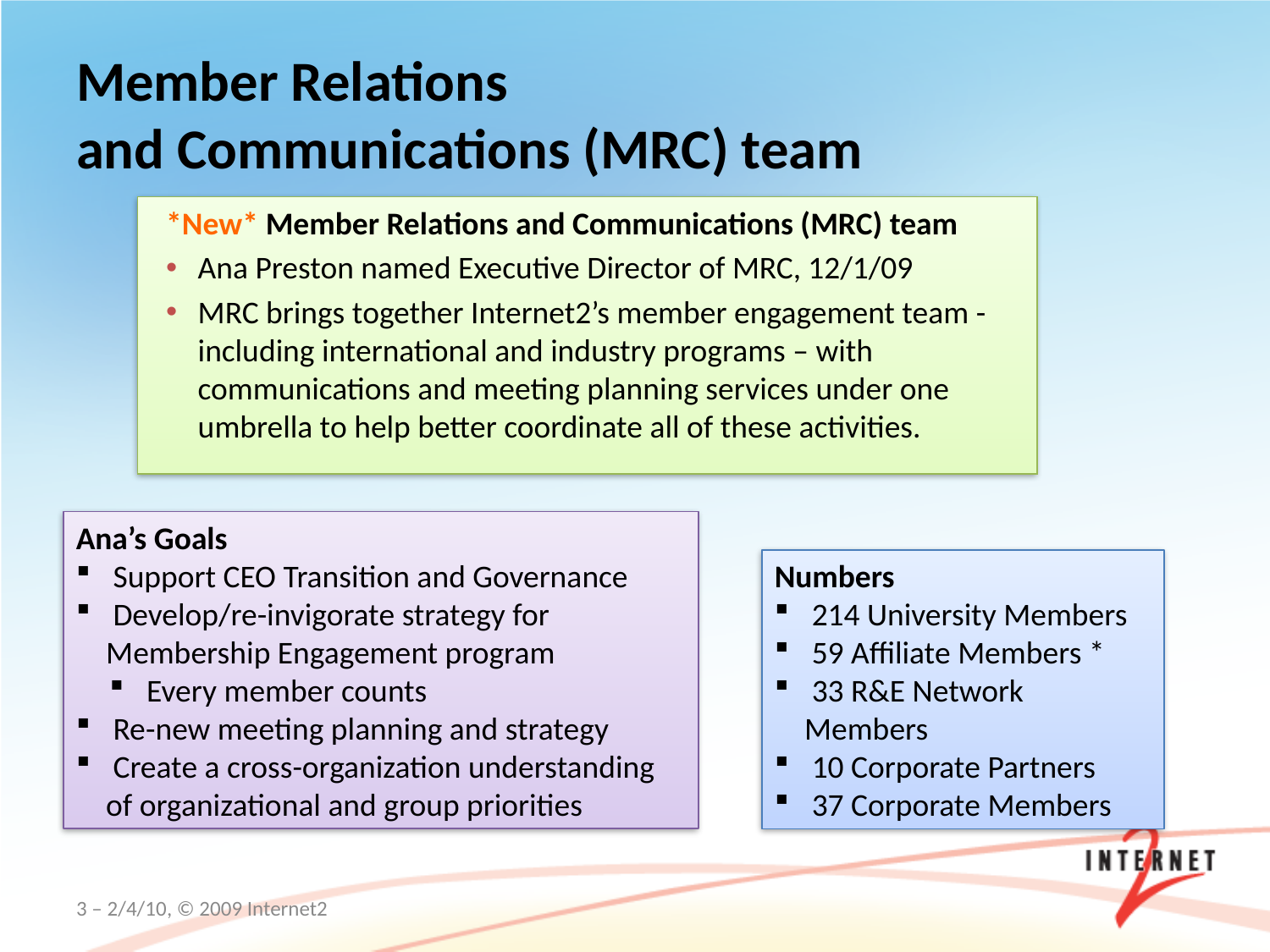

# Member Relations and Communications (MRC) team
*New* Member Relations and Communications (MRC) team
Ana Preston named Executive Director of MRC, 12/1/09
MRC brings together Internet2’s member engagement team - including international and industry programs – with communications and meeting planning services under one umbrella to help better coordinate all of these activities.
Ana’s Goals
 Support CEO Transition and Governance
 Develop/re-invigorate strategy for Membership Engagement program
 Every member counts
 Re-new meeting planning and strategy
 Create a cross-organization understanding of organizational and group priorities
Numbers
 214 University Members
 59 Affiliate Members *
 33 R&E Network Members
 10 Corporate Partners
 37 Corporate Members
3 – 2/4/10, © 2009 Internet2